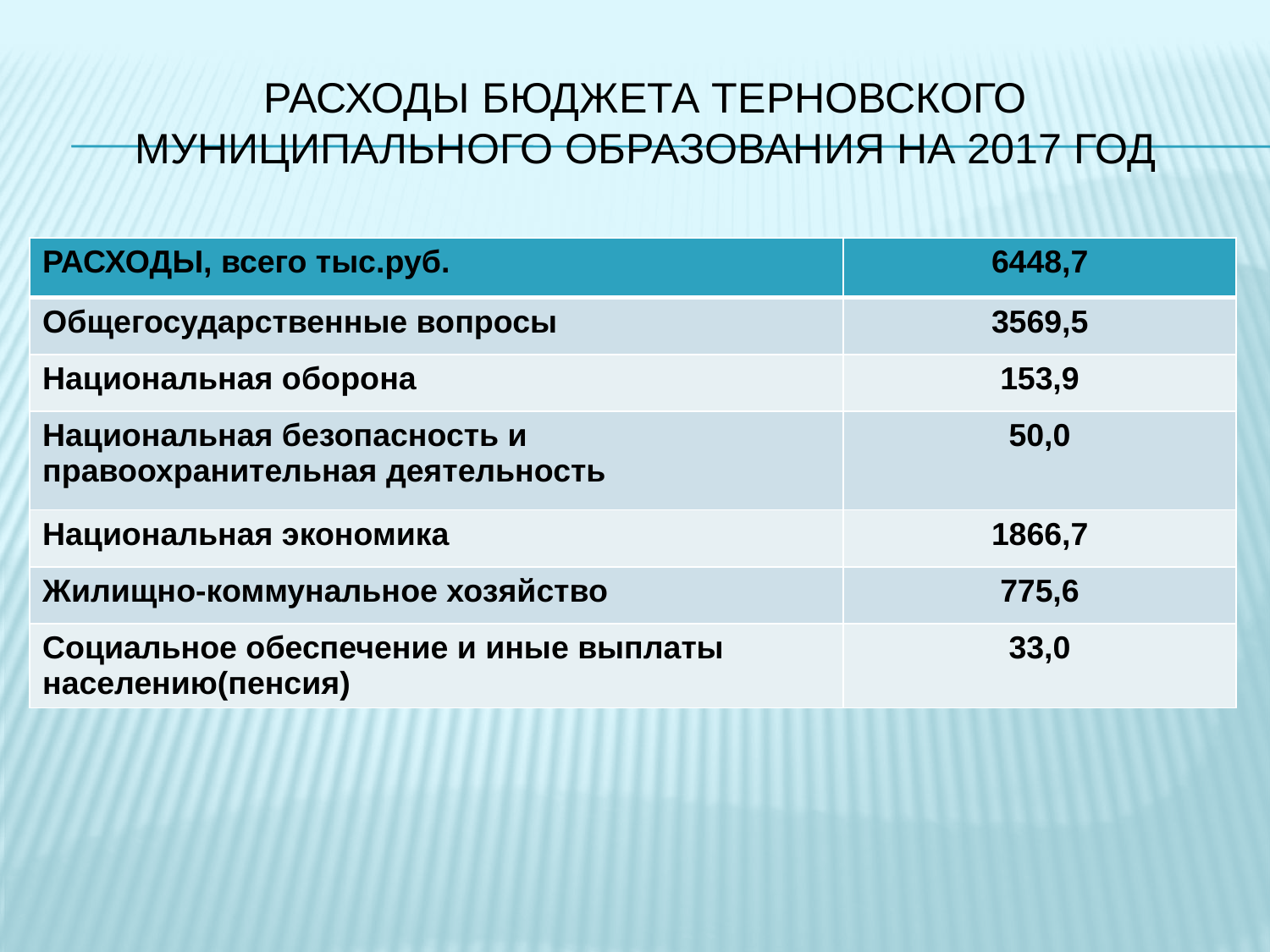

# Расходы бюджета Терновского муниципального образования на 2017 год
| РАСХОДЫ, всего тыс.руб. | 6448,7 |
| --- | --- |
| Общегосударственные вопросы | 3569,5 |
| Национальная оборона | 153,9 |
| Национальная безопасность и правоохранительная деятельность | 50,0 |
| Национальная экономика | 1866,7 |
| Жилищно-коммунальное хозяйство | 775,6 |
| Социальное обеспечение и иные выплаты населению(пенсия) | 33,0 |